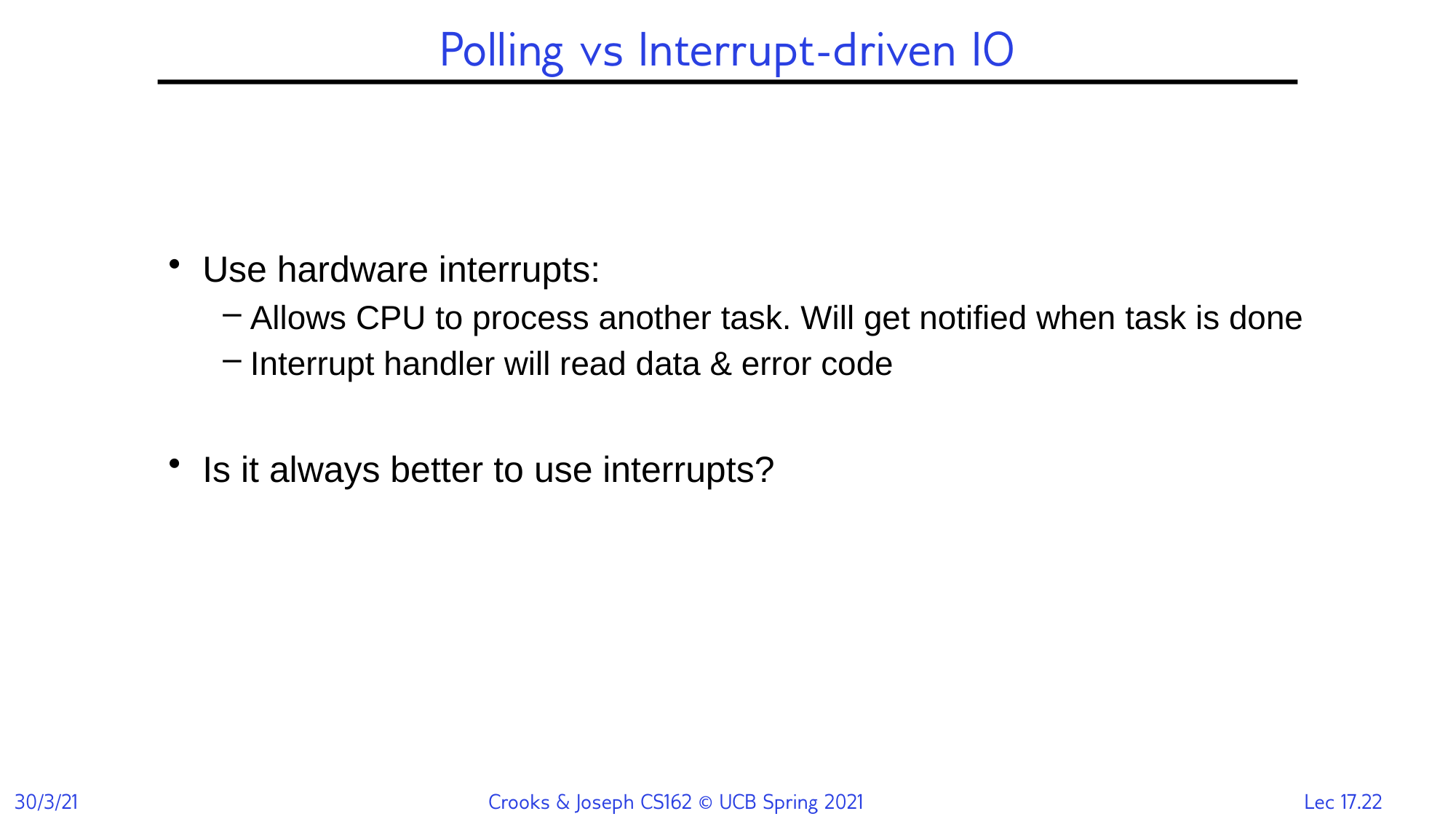

# Polling vs Interrupt-driven IO
Use hardware interrupts:
Allows CPU to process another task. Will get notified when task is done
Interrupt handler will read data & error code

Is it always better to use interrupts?